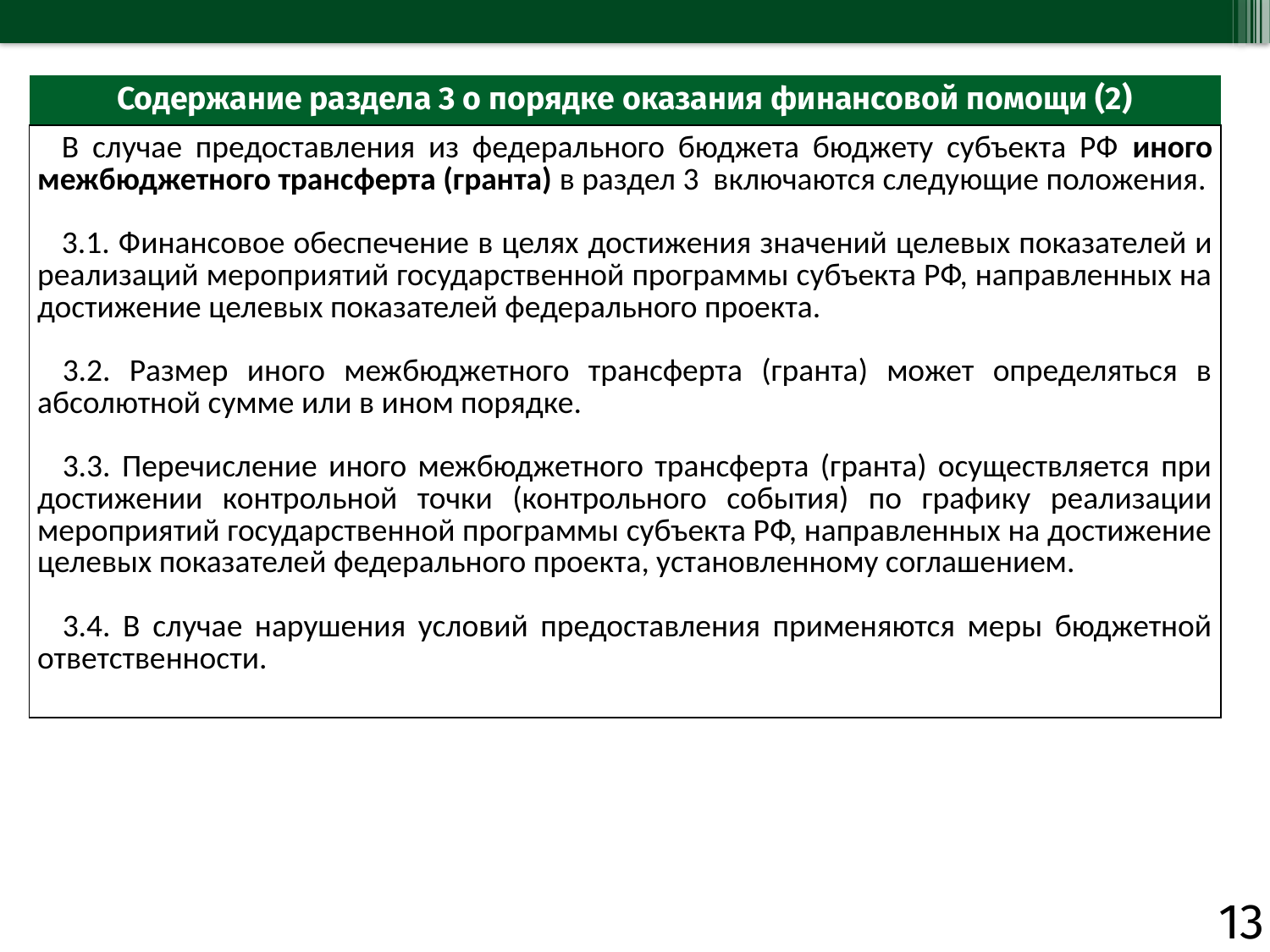

| Содержание раздела 3 о порядке оказания финансовой помощи (2) |
| --- |
| В случае предоставления из федерального бюджета бюджету субъекта РФ иного межбюджетного трансферта (гранта) в раздел 3 включаются следующие положения. 3.1. Финансовое обеспечение в целях достижения значений целевых показателей и реализаций мероприятий государственной программы субъекта РФ, направленных на достижение целевых показателей федерального проекта. 3.2. Размер иного межбюджетного трансферта (гранта) может определяться в абсолютной сумме или в ином порядке. 3.3. Перечисление иного межбюджетного трансферта (гранта) осуществляется при достижении контрольной точки (контрольного события) по графику реализации мероприятий государственной программы субъекта РФ, направленных на достижение целевых показателей федерального проекта, установленному соглашением. 3.4. В случае нарушения условий предоставления применяются меры бюджетной ответственности. |
13